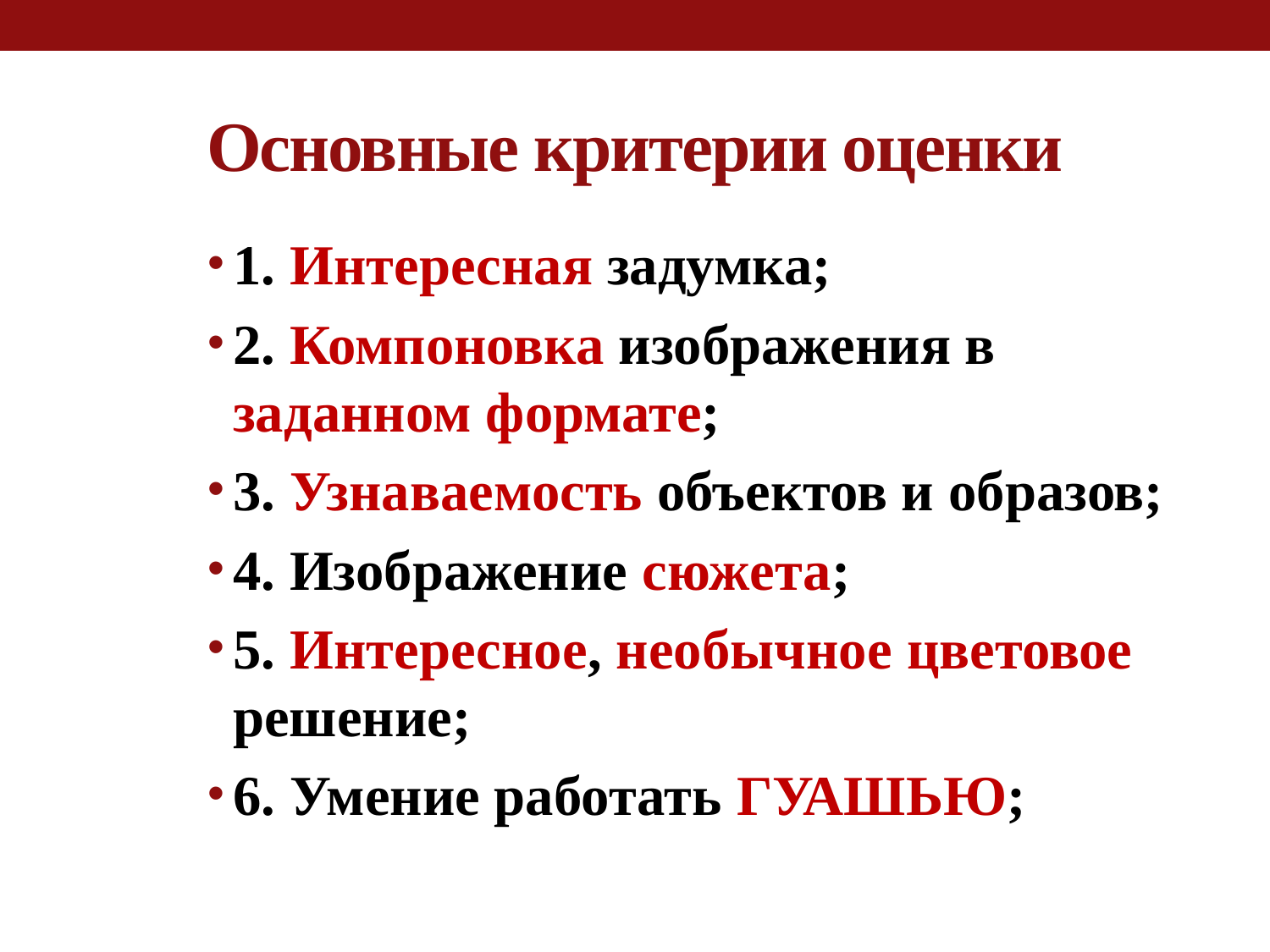

# Основные критерии оценки
1. Интересная задумка;
2. Компоновка изображения в заданном формате;
3. Узнаваемость объектов и образов;
4. Изображение сюжета;
5. Интересное, необычное цветовое решение;
6. Умение работать ГУАШЬЮ;